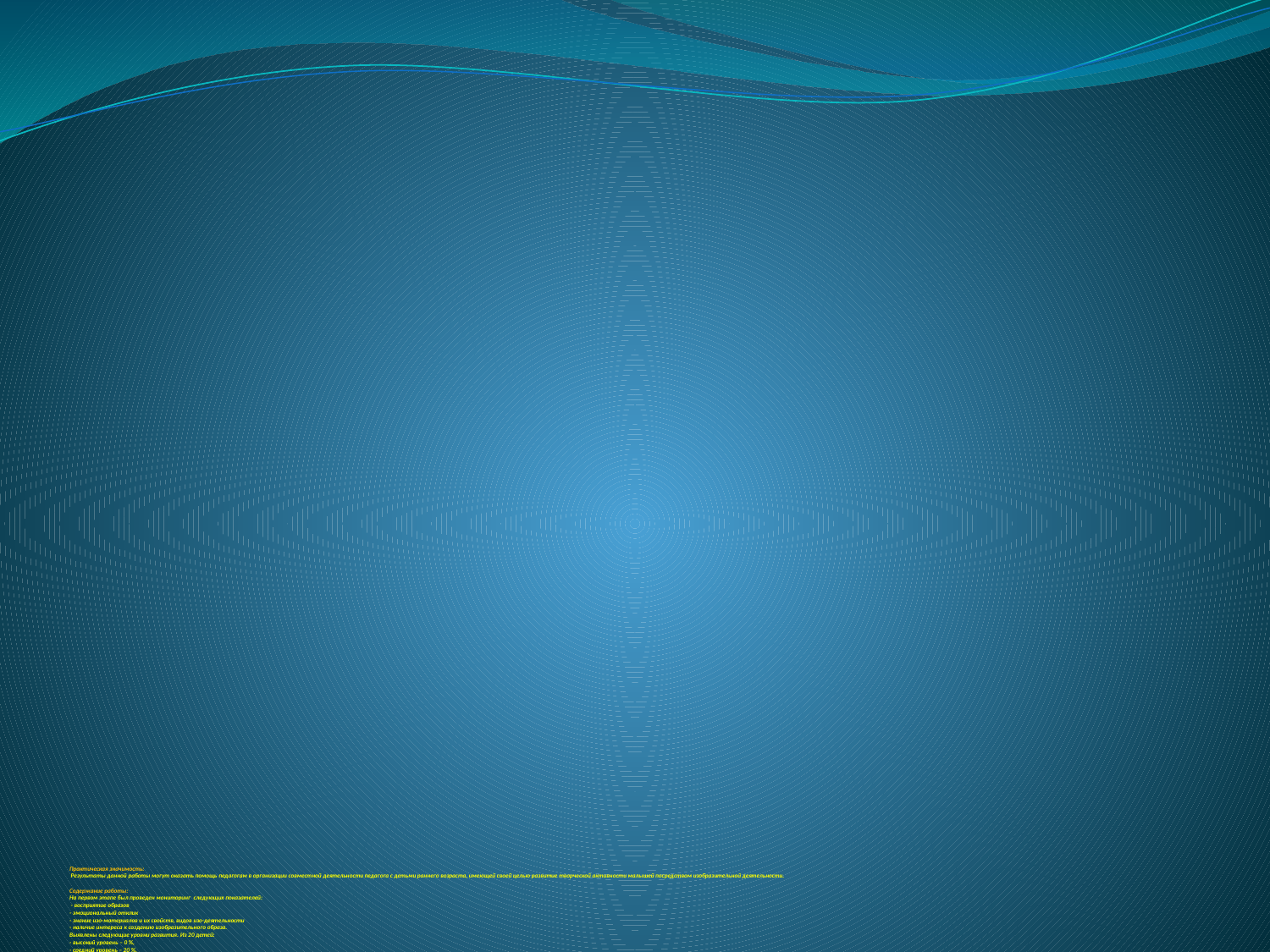

# Практическая значимость: Результаты данной работы могут оказать помощь педагогам в организации совместной деятельности педагога с детьми раннего возраста, имеющей своей целью развитие творческой активности малышей посредством изобразительной деятельности. Содержание работы: На первом этапе был проведен мониторинг  следующих показателей: - восприятие образов - эмоциональный отклик - знание изо-материалов и их свойств, видов изо-деятельности - наличие интереса к созданию изобразительного образа. Выявлены следующие уровни развития. Из 20 детей: - высокий уровень – 0 %, - средний уровень – 20 %, - низкий уровень – 80 %.